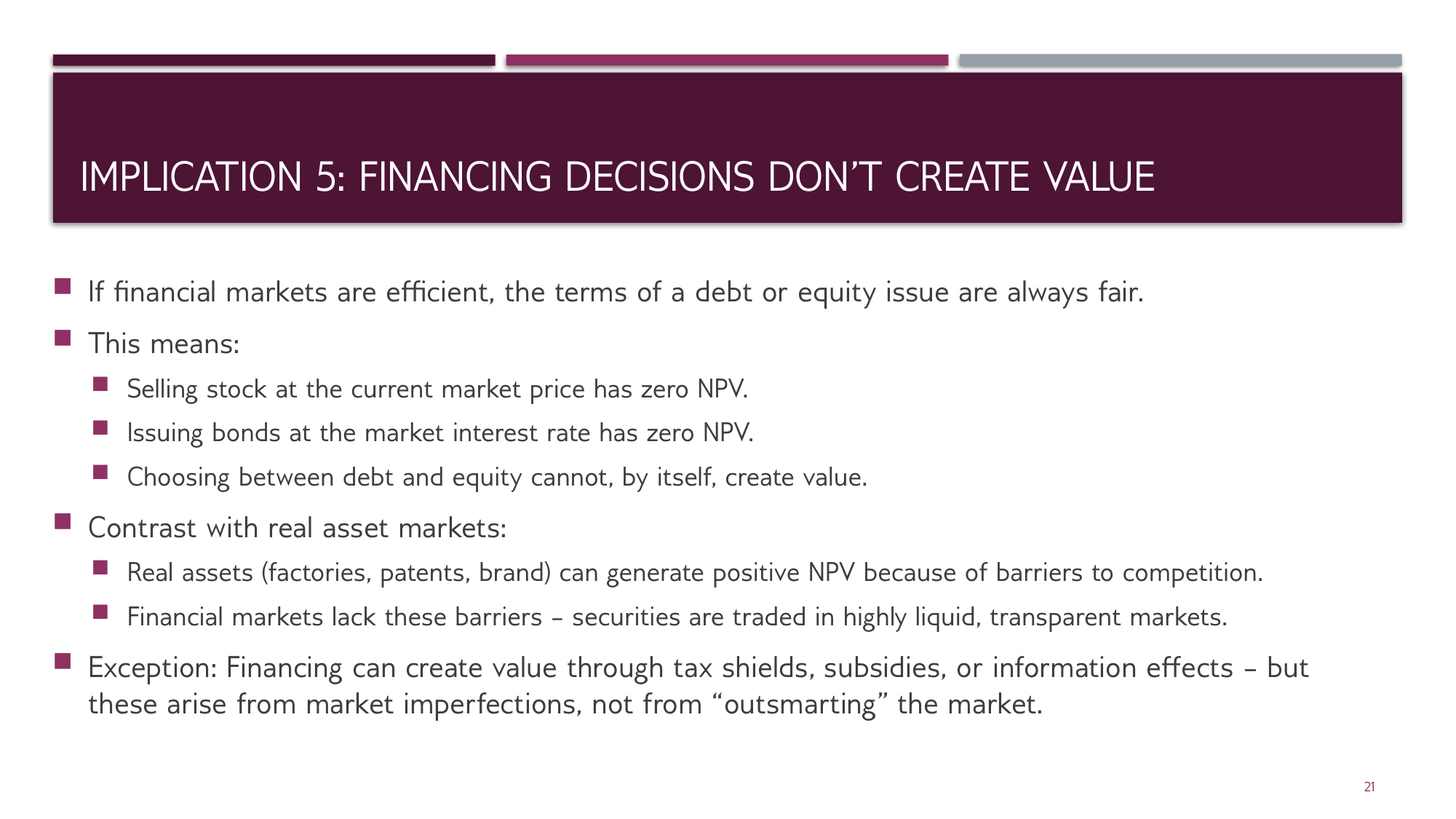

# Implication 5: Financing Decisions Don’t Create Value
If financial markets are efficient, the terms of a debt or equity issue are always fair.
This means:
Selling stock at the current market price has zero NPV.
Issuing bonds at the market interest rate has zero NPV.
Choosing between debt and equity cannot, by itself, create value.
Contrast with real asset markets:
Real assets (factories, patents, brand) can generate positive NPV because of barriers to competition.
Financial markets lack these barriers – securities are traded in highly liquid, transparent markets.
Exception: Financing can create value through tax shields, subsidies, or information effects – but these arise from market imperfections, not from “outsmarting” the market.
21